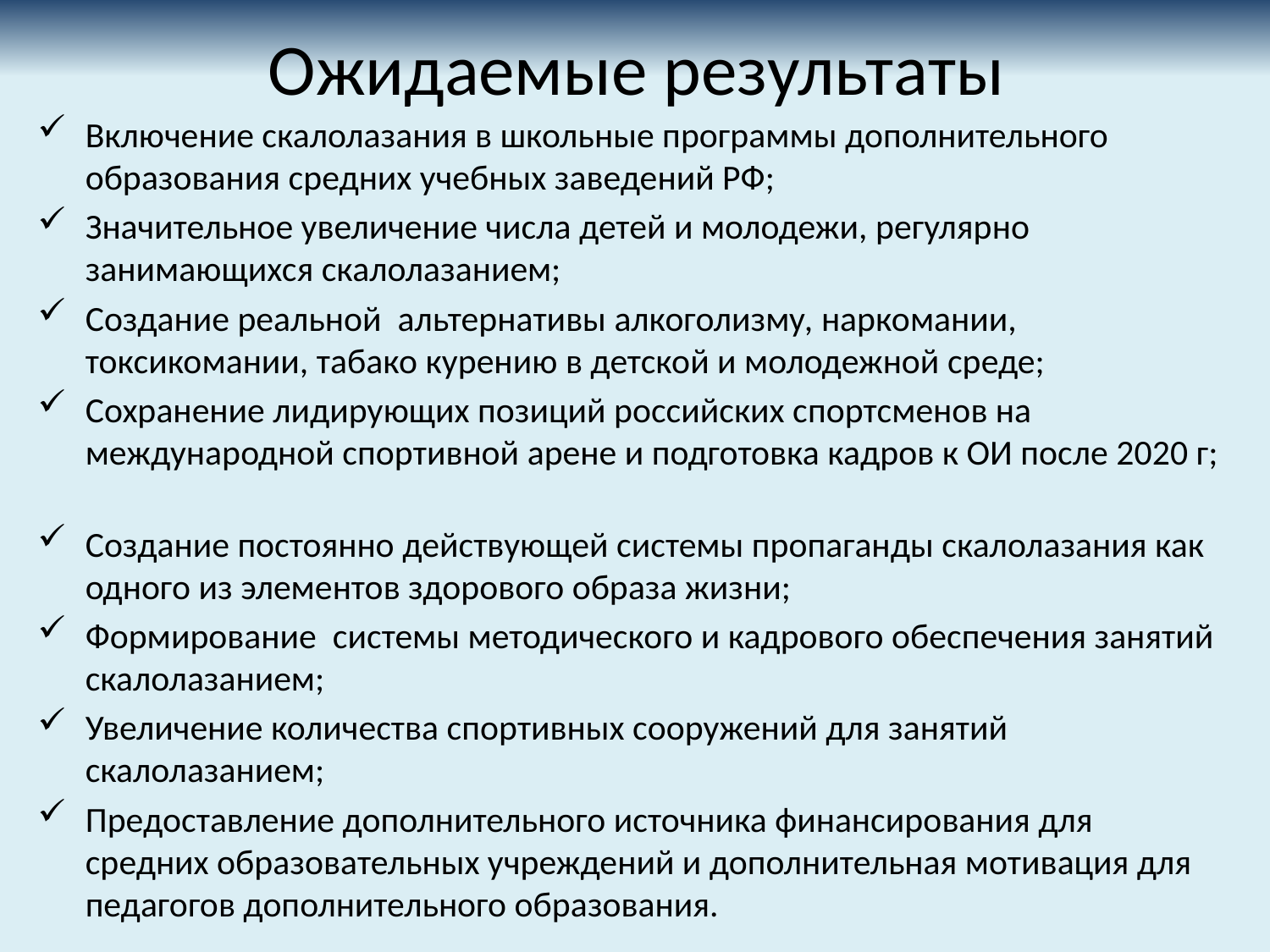

# Ожидаемые результаты
Включение скалолазания в школьные программы дополнительного образования средних учебных заведений РФ;
Значительное увеличение числа детей и молодежи, регулярно занимающихся скалолазанием;
Создание реальной  альтернативы алкоголизму, наркомании, токсикомании, табако курению в детской и молодежной среде;
Сохранение лидирующих позиций российских спортсменов на международной спортивной арене и подготовка кадров к ОИ после 2020 г;
Создание постоянно действующей системы пропаганды скалолазания как одного из элементов здорового образа жизни;
Формирование  системы методического и кадрового обеспечения занятий скалолазанием;
Увеличение количества спортивных сооружений для занятий скалолазанием;
Предоставление дополнительного источника финансирования для средних образовательных учреждений и дополнительная мотивация для педагогов дополнительного образования.